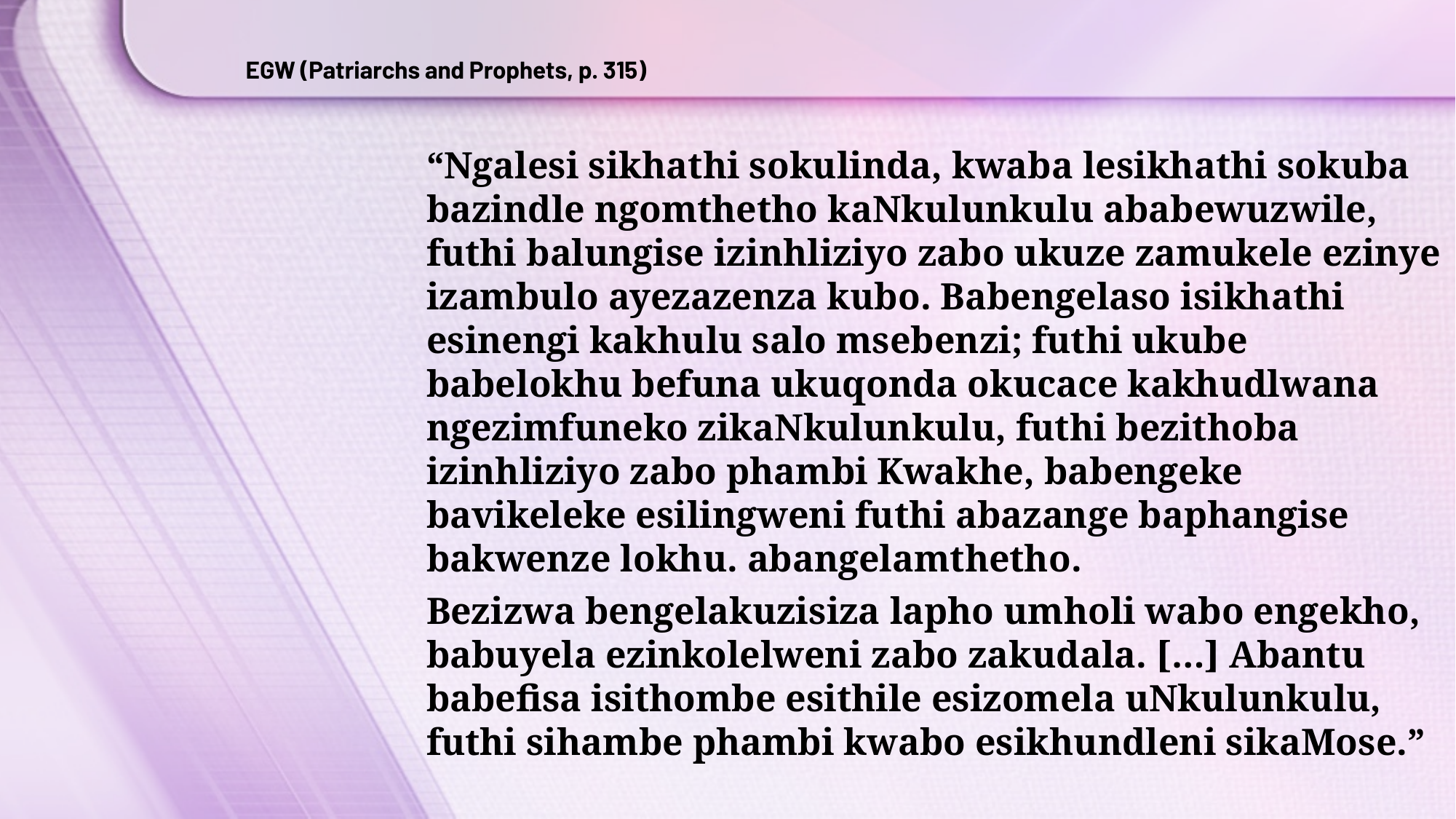

EGW (Patriarchs and Prophets, p. 315)
“Ngalesi sikhathi sokulinda, kwaba lesikhathi sokuba bazindle ngomthetho kaNkulunkulu ababewuzwile, futhi balungise izinhliziyo zabo ukuze zamukele ezinye izambulo ayezazenza kubo. Babengelaso isikhathi esinengi kakhulu salo msebenzi; futhi ukube babelokhu befuna ukuqonda okucace kakhudlwana ngezimfuneko zikaNkulunkulu, futhi bezithoba izinhliziyo zabo phambi Kwakhe, babengeke bavikeleke esilingweni futhi abazange baphangise bakwenze lokhu. abangelamthetho.
Bezizwa bengelakuzisiza lapho umholi wabo engekho, babuyela ezinkolelweni zabo zakudala. […] Abantu babefisa isithombe esithile esizomela uNkulunkulu, futhi sihambe phambi kwabo esikhundleni sikaMose.”